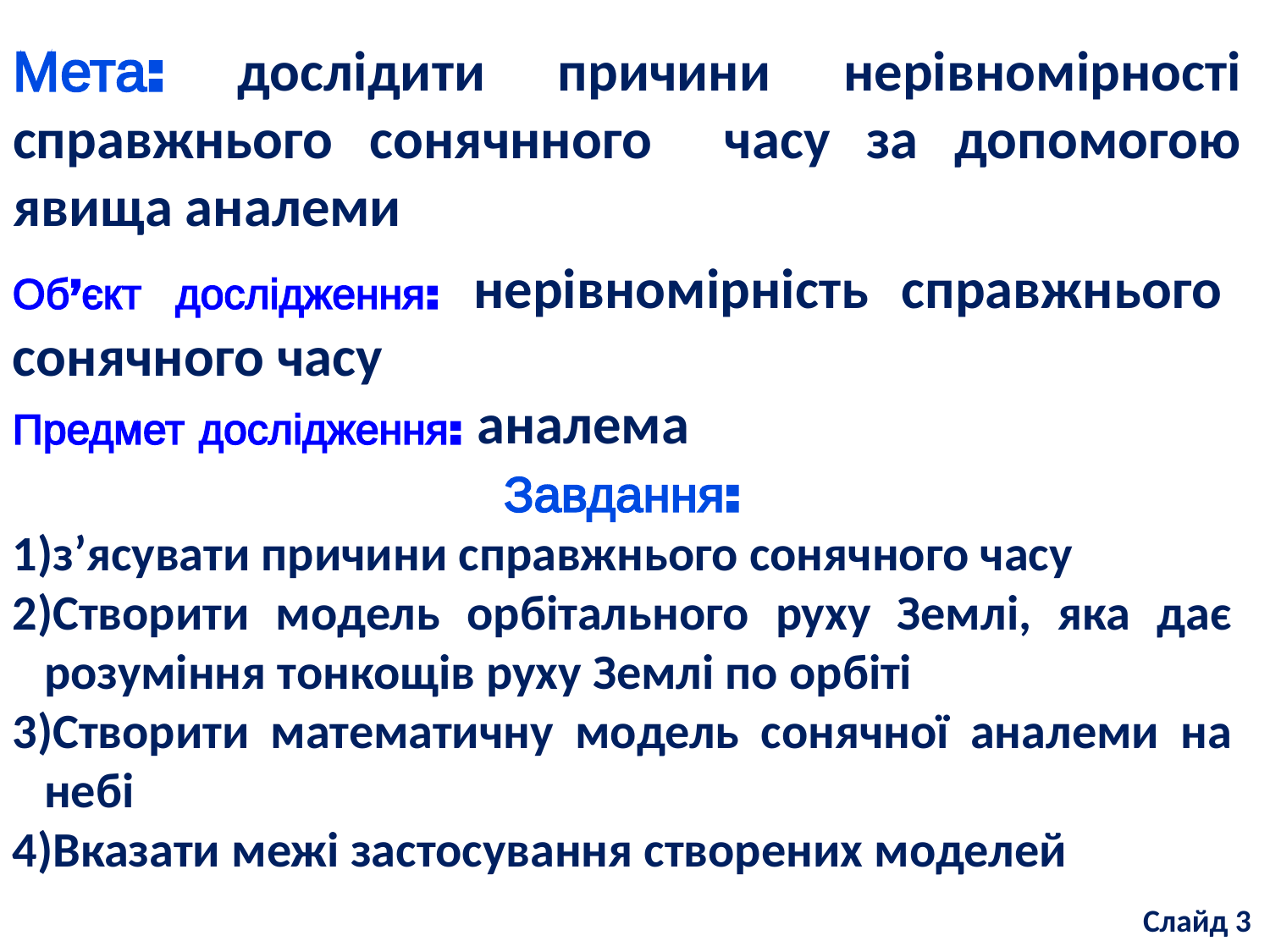

# Мета: дослідити причини нерівномірності справжнього сонячнного  часу за допомогою явища аналеми

Об’єкт дослідження: нерівномірність справжнього сонячного часу
Предмет дослідження: аналема
Завдання:
з’ясувати причини справжнього сонячного часу
Створити модель орбітального руху Землі, яка дає розуміння тонкощів руху Землі по орбіті
Створити математичну модель сонячної аналеми на небі
Вказати межі застосування створених моделей
Слайд 3